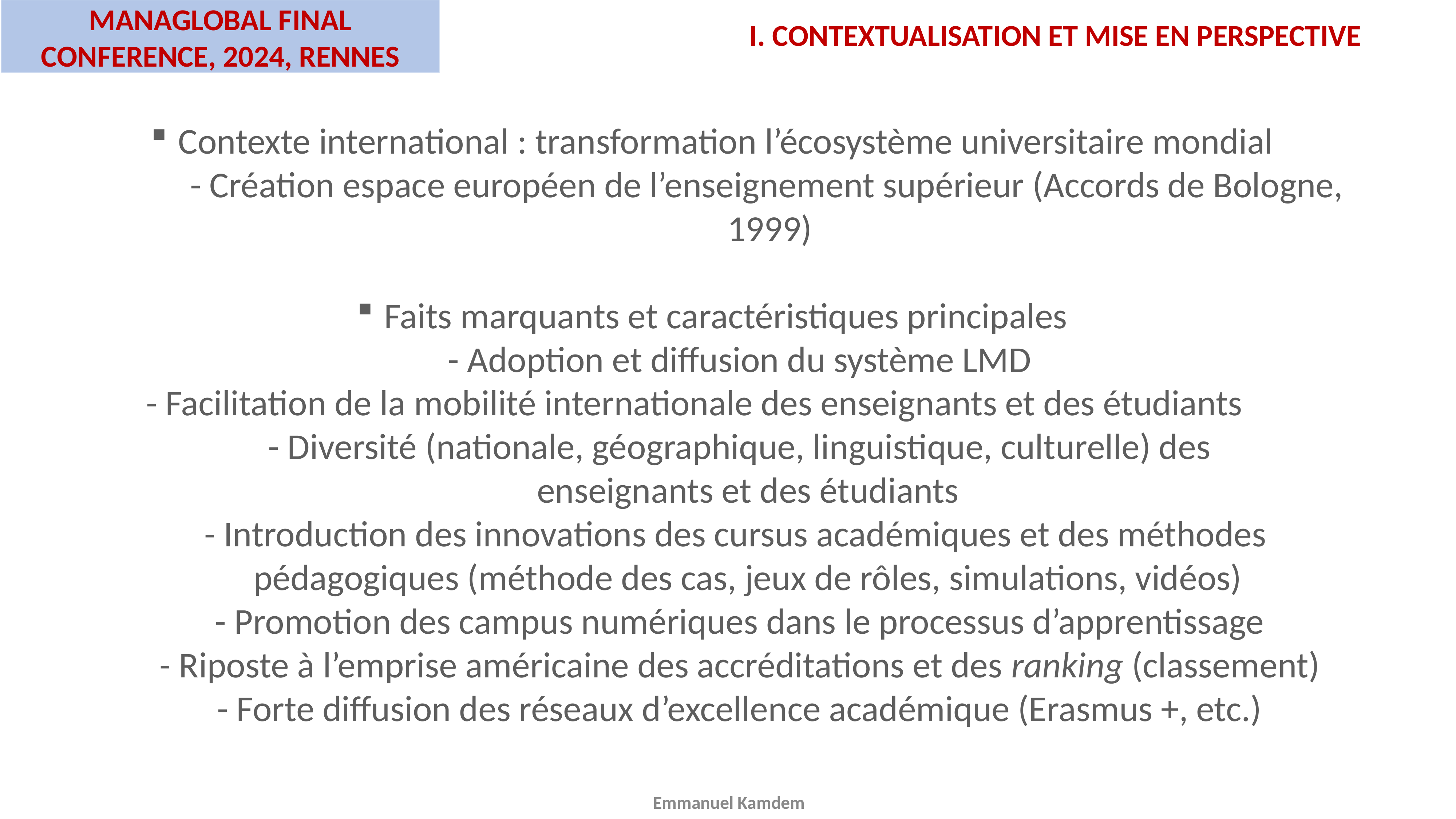

MANAGLOBAL FINAL CONFERENCE, 2024, RENNES
I. CONTEXTUALISATION ET MISE EN PERSPECTIVE

Contexte international : transformation l’écosystème universitaire mondial
        	- Création espace européen de l’enseignement supérieur (Accords de Bologne,
               1999)

Faits marquants et caractéristiques principales
	- Adoption et diffusion du système LMD
	- Facilitation de la mobilité internationale des enseignants et des étudiants
	- Diversité (nationale, géographique, linguistique, culturelle) des
 	  enseignants et des étudiants
	- Introduction des innovations des cursus académiques et des méthodes
	  pédagogiques (méthode des cas, jeux de rôles, simulations, vidéos)
	- Promotion des campus numériques dans le processus d’apprentissage
	- Riposte à l’emprise américaine des accréditations et des ranking (classement)
	- Forte diffusion des réseaux d’excellence académique (Erasmus +, etc.)
Emmanuel Kamdem